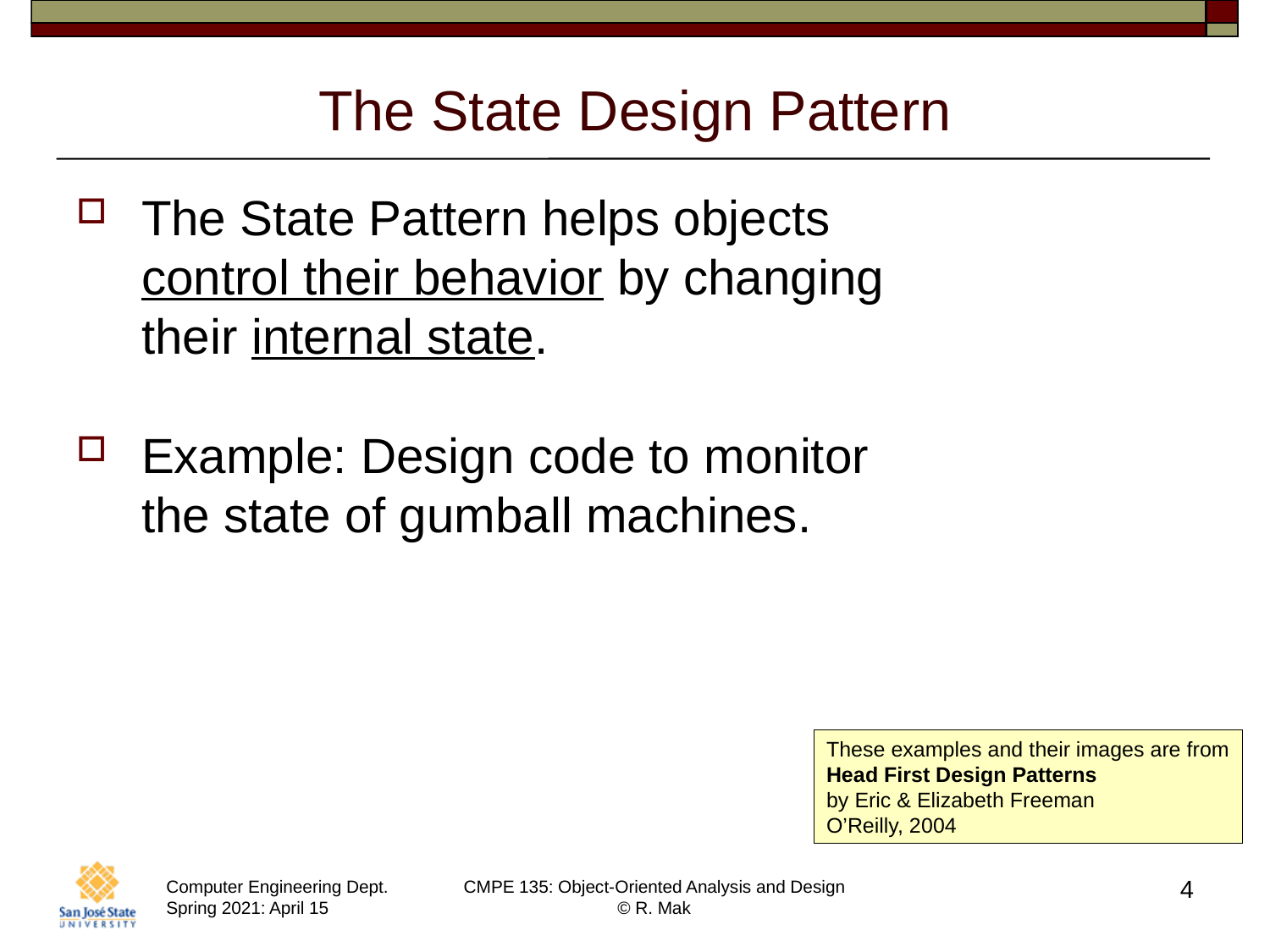

# The State Design Pattern
The State Pattern helps objects
control their behavior by changing
their internal state.

Example: Design code to monitor
the state of gumball machines.
These examples and their images are from
Head First Design Patterns
by Eric & Elizabeth Freeman
O’Reilly, 2004
4